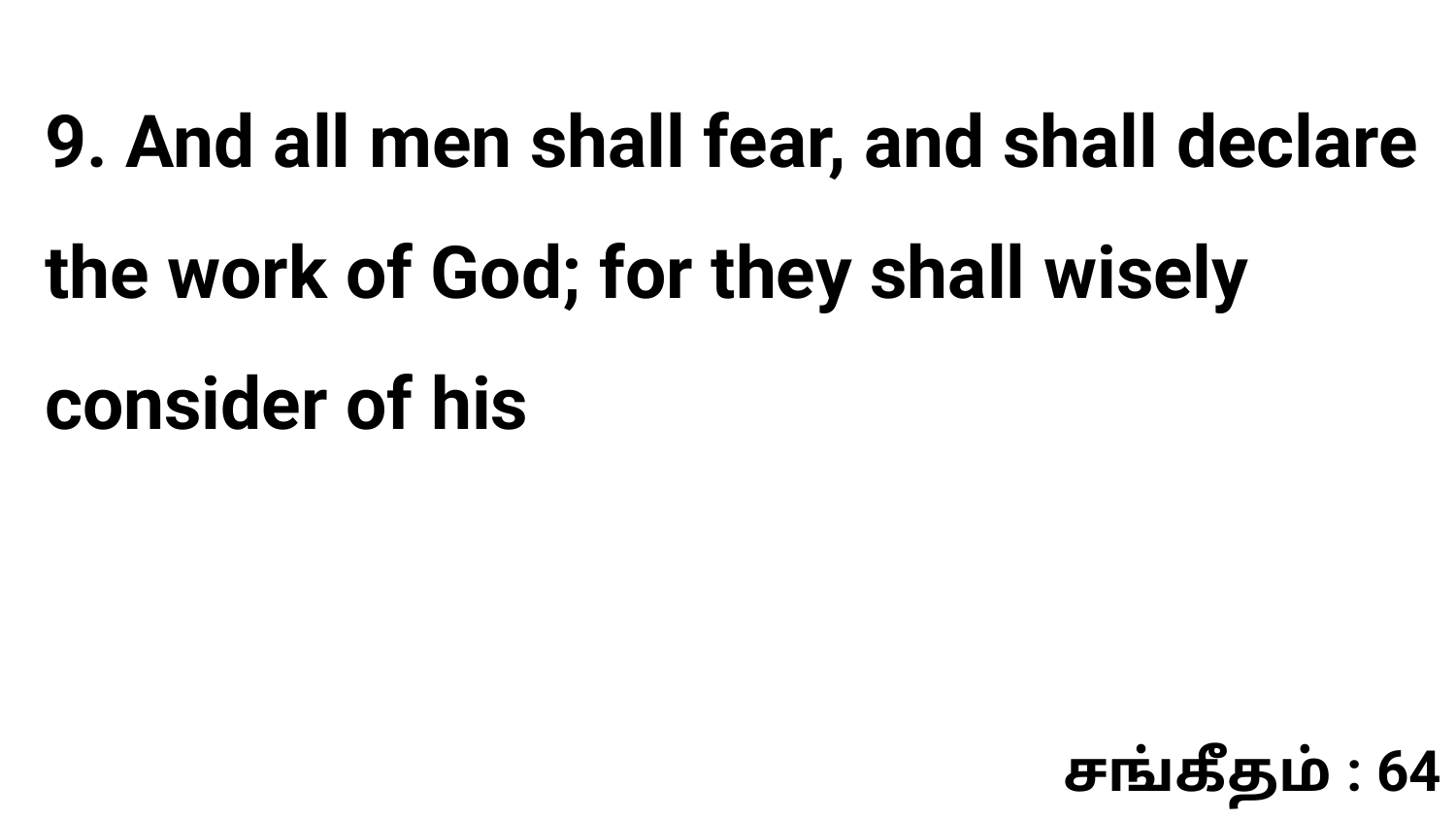

9. And all men shall fear, and shall declare the work of God; for they shall wisely consider of his
சங்கீதம் : 64